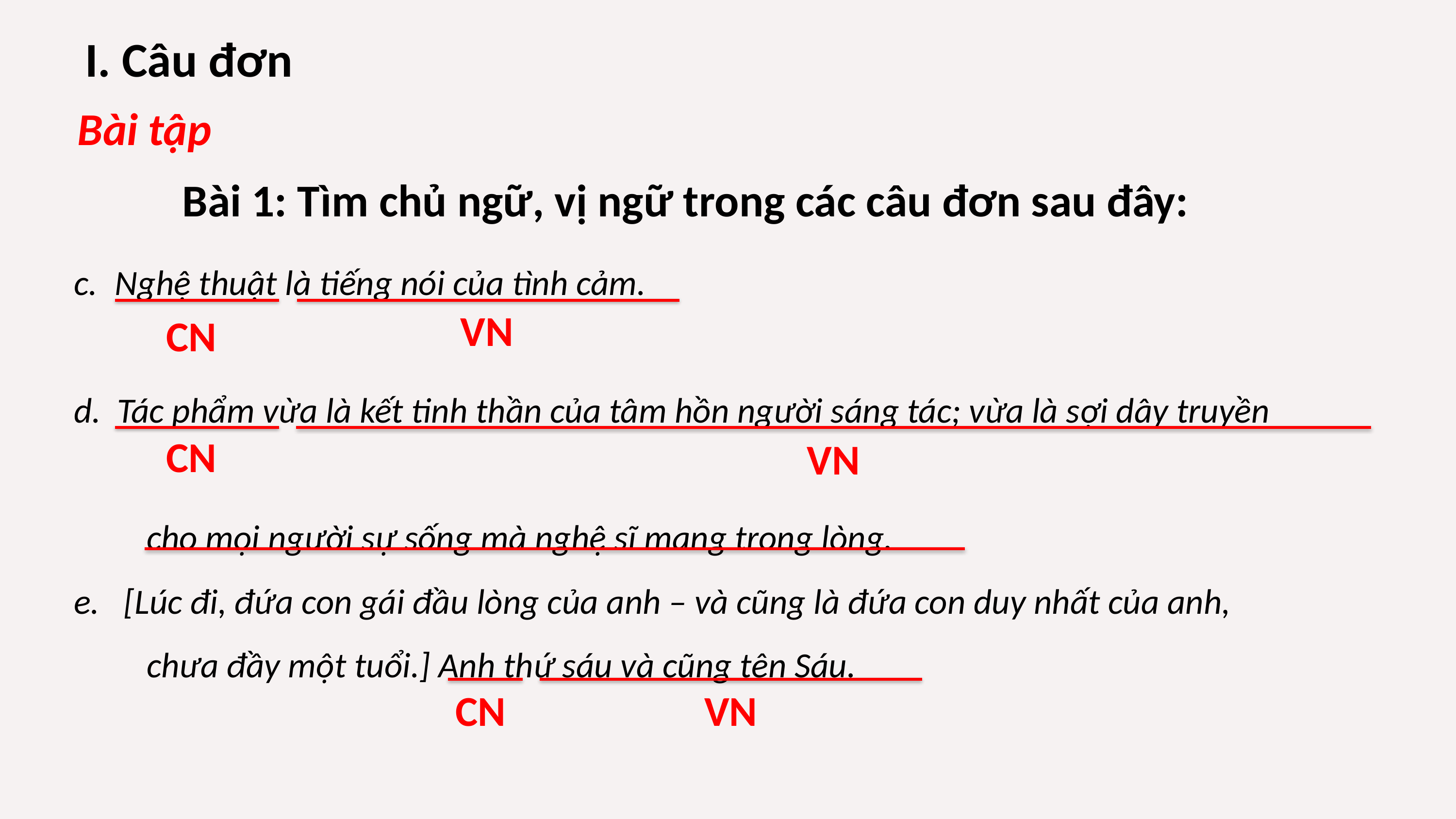

I. Câu đơn
Bài tập
Bài 1: Tìm chủ ngữ, vị ngữ trong các câu đơn sau đây:
Nghệ thuật là tiếng nói của tình cảm.

d.  Tác phẩm vừa là kết tinh thần của tâm hồn người sáng tác; vừa là sợi dây truyền

	cho mọi người sự sống mà nghệ sĩ mang trong lòng.
e.   [Lúc đi, đứa con gái đầu lòng của anh – và cũng là đứa con duy nhất của anh,
	chưa đầy một tuổi.] Anh thứ sáu và cũng tên Sáu.
VN
CN
CN
VN
CN
VN